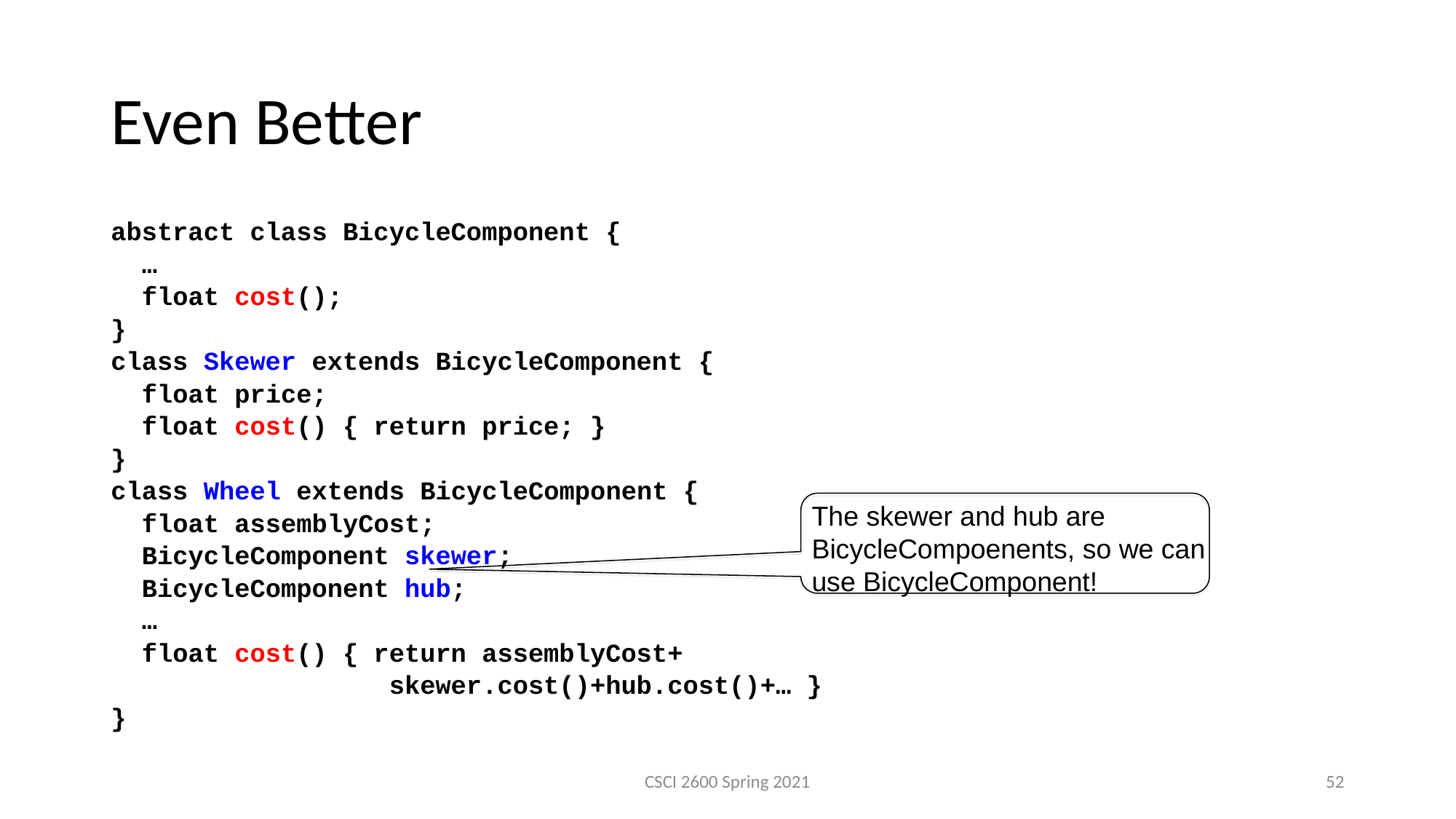

Even Better
abstract class BicycleComponent {
  …
  float cost();
}
class Skewer extends BicycleComponent {
  float price;
  float cost() { return price; }
}
class Wheel extends BicycleComponent {
  float assemblyCost;
  BicycleComponent skewer;
  BicycleComponent hub;
  …
  float cost() { return assemblyCost+
                  skewer.cost()+hub.cost()+… }
}

The skewer and hub are BicycleCompoenents, so we can
use BicycleComponent!
CSCI 2600 Spring 2021
52